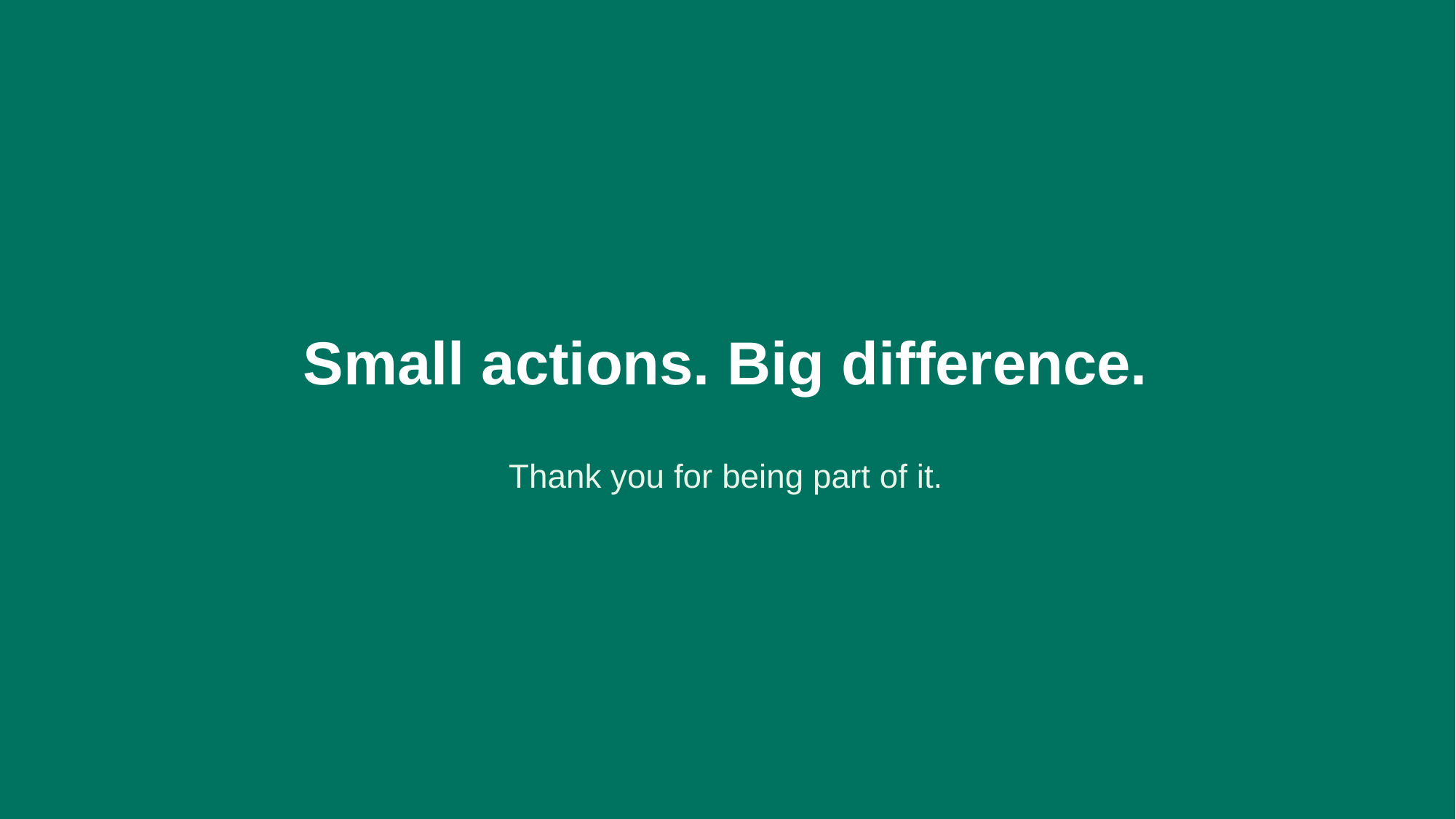

Small actions. Big difference.
Thank you for being part of it.